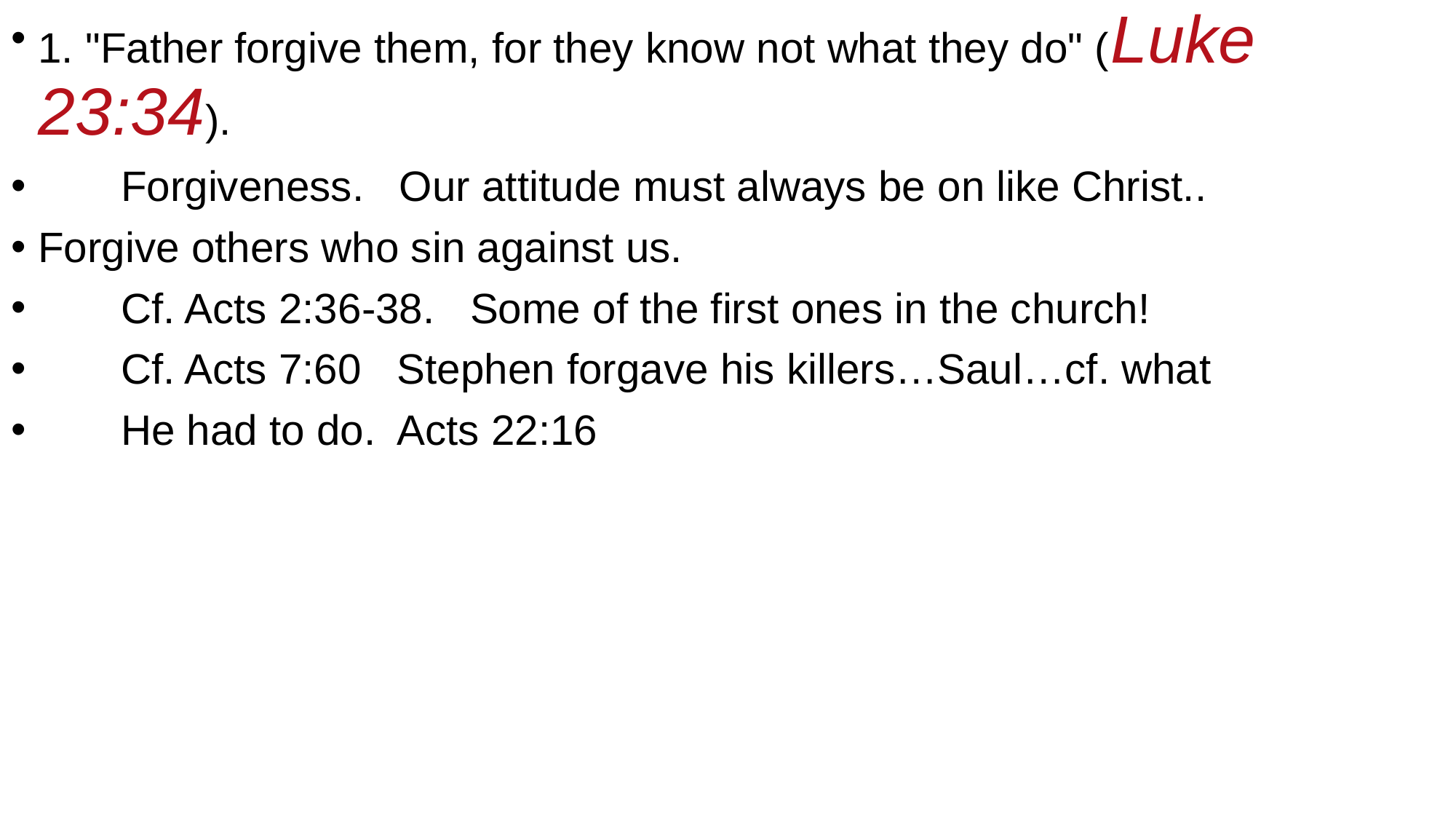

1. "Father forgive them, for they know not what they do" (Luke 23:34).
       Forgiveness.   Our attitude must always be on like Christ..
Forgive others who sin against us.
       Cf. Acts 2:36-38.   Some of the first ones in the church!
       Cf. Acts 7:60   Stephen forgave his killers…Saul…cf. what
       He had to do.  Acts 22:16